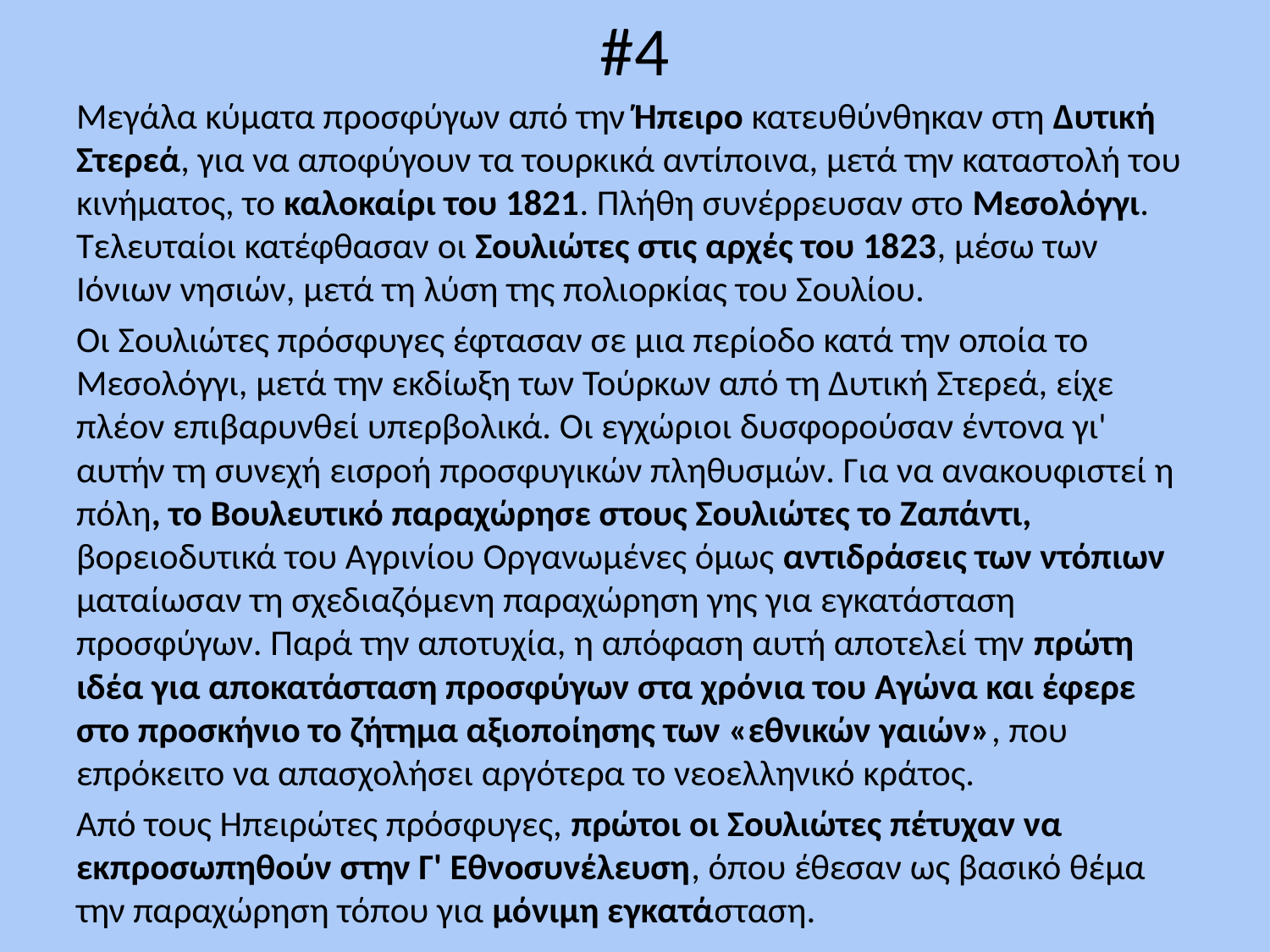

# #4
Μεγάλα κύματα προσφύγων από την Ήπειρο κατευθύνθηκαν στη Δυτική Στερεά, για να αποφύγουν τα τουρκικά αντίποινα, μετά την καταστολή του κινήματος, το καλοκαίρι του 1821. Πλήθη συνέρρευσαν στο Μεσολόγγι. Τελευταίοι κατέφθασαν οι Σουλιώτες στις αρχές του 1823, μέσω των Ιόνιων νησιών, μετά τη λύση της πολιορκίας του Σουλίου.
Οι Σουλιώτες πρόσφυγες έφτασαν σε μια περίοδο κατά την οποία το Μεσολόγγι, μετά την εκδίωξη των Τούρκων από τη Δυτική Στερεά, είχε πλέον επιβαρυνθεί υπερβολικά. Οι εγχώριοι δυσφορούσαν έντονα γι' αυτήν τη συνεχή εισροή προσφυγικών πληθυσμών. Για να ανακουφιστεί η πόλη, το Βουλευτικό παραχώρησε στους Σουλιώτες το Ζαπάντι, βορειοδυτικά του Αγρινίου Οργανωμένες όμως αντιδράσεις των ντόπιων ματαίωσαν τη σχεδιαζόμενη παραχώρηση γης για εγκατάσταση προσφύγων. Παρά την αποτυχία, η απόφαση αυτή αποτελεί την πρώτη ιδέα για αποκατάσταση προσφύγων στα χρόνια του Αγώνα και έφερε στο προσκήνιο το ζήτημα αξιοποίησης των «εθνικών γαιών», που επρόκειτο να απασχολήσει αργότερα το νεοελληνικό κράτος.
Από τους Ηπειρώτες πρόσφυγες, πρώτοι οι Σουλιώτες πέτυχαν να εκπροσωπηθούν στην Γ' Εθνοσυνέλευση, όπου έθεσαν ως βασικό θέμα την παραχώρηση τόπου για μόνιμη εγκατάσταση.